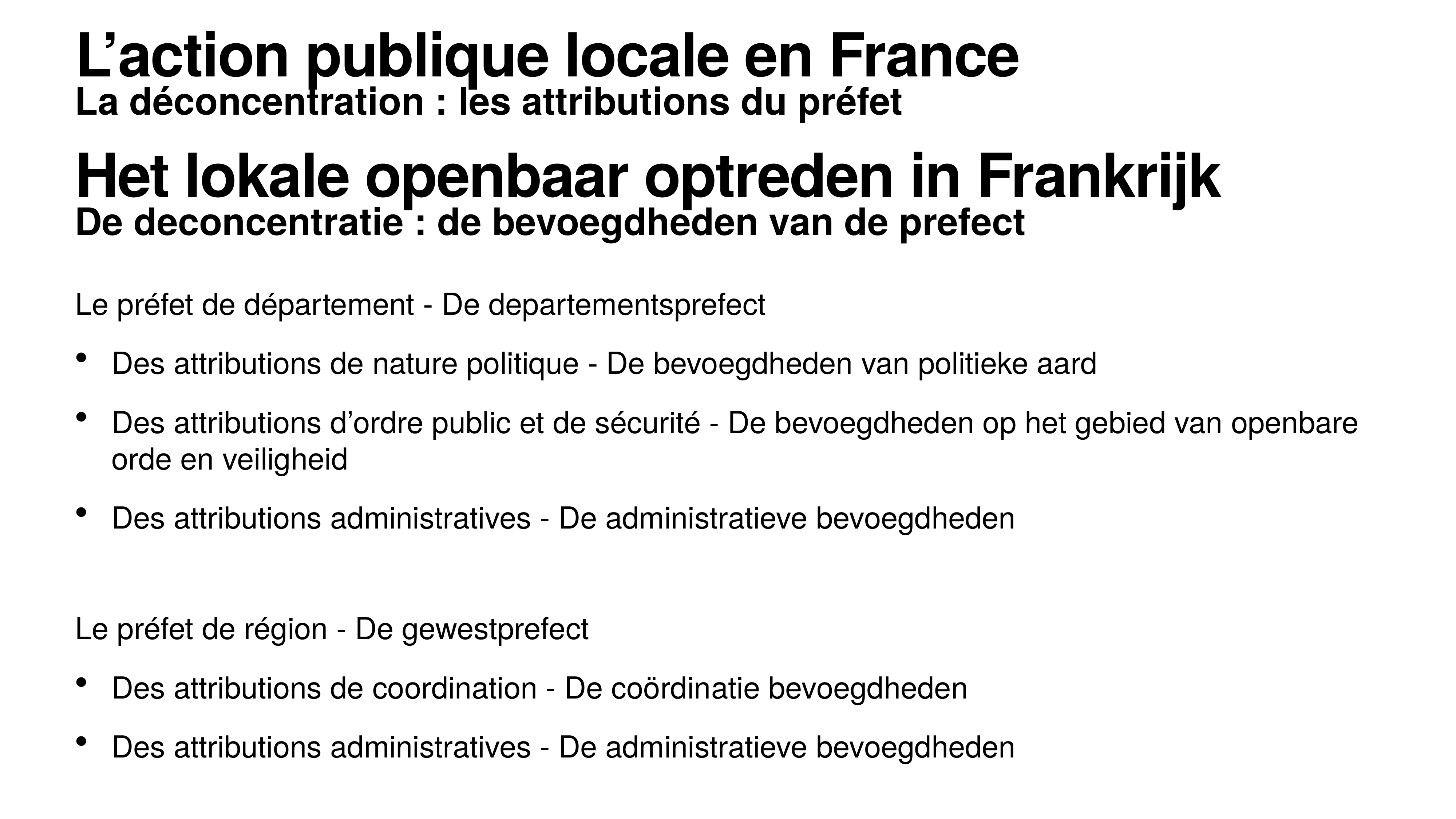

# L’action publique locale en France
La déconcentration : les attributions du préfet
Het lokale openbaar optreden in Frankrijk
De deconcentratie : de bevoegdheden van de prefect
Le préfet de département - De departementsprefect
Des attributions de nature politique - De bevoegdheden van politieke aard
Des attributions d’ordre public et de sécurité - De bevoegdheden op het gebied van openbare orde en veiligheid
Des attributions administratives - De administratieve bevoegdheden

Le préfet de région - De gewestprefect
Des attributions de coordination - De coördinatie bevoegdheden
Des attributions administratives - De administratieve bevoegdheden